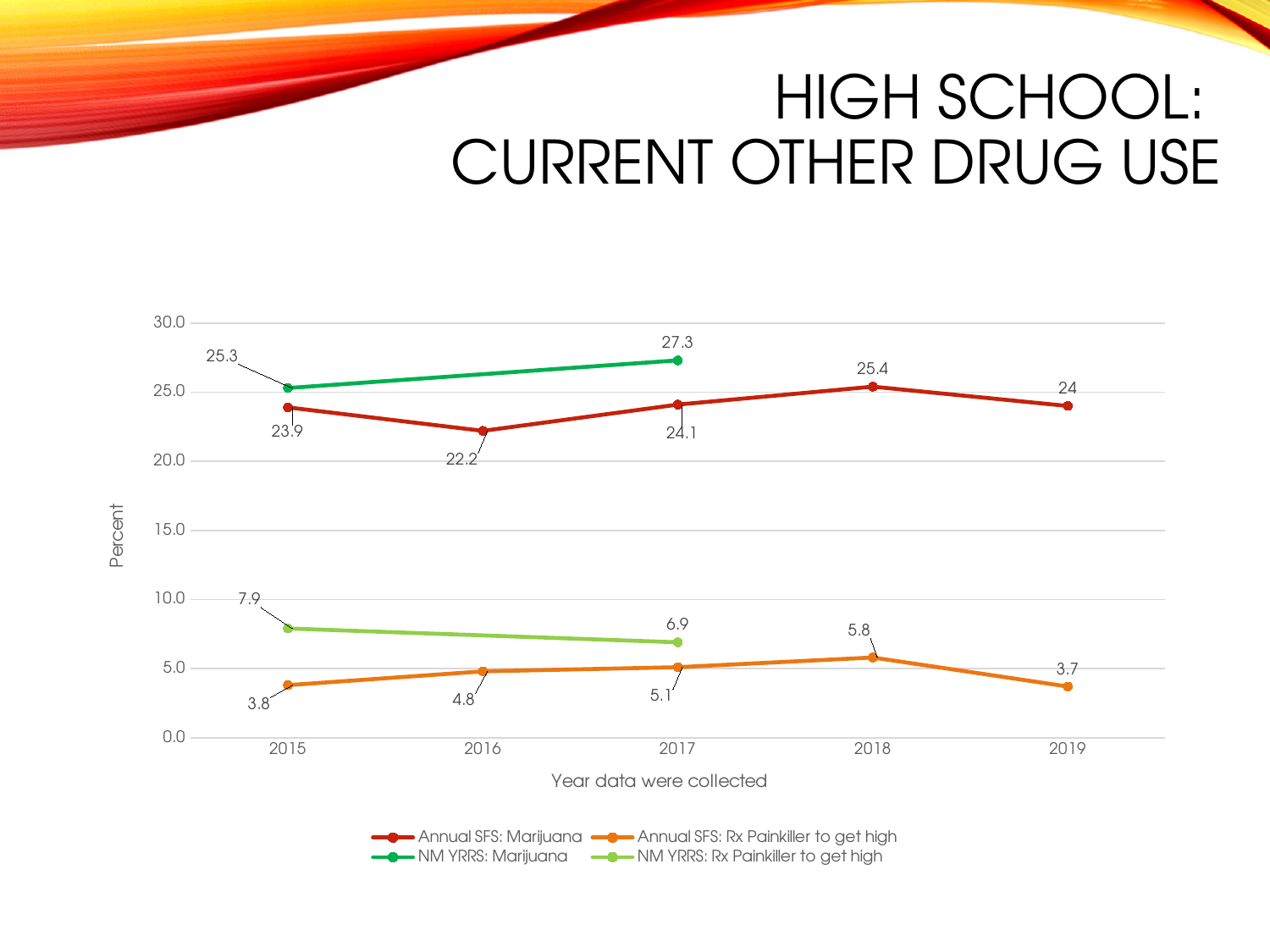

# High School: Current Other Drug Use

### Chart

| Category | Annual SFS: Marijuana | Annual SFS: Rx Painkiller to get high | NM YRRS: Marijuana | NM YRRS: Rx Painkiller to get high |
|---|---|---|---|---|
| 2015 | 23.9 | 3.8 | 25.3 | 7.9 |
| 2016 | 22.2 | 4.8 | None | None |
| 2017 | 24.1 | 5.1 | 27.3 | 6.9 |
| 2018 | 25.4 | 5.8 | None | None |
| 2019 | 24.0 | 3.7 | None | None |